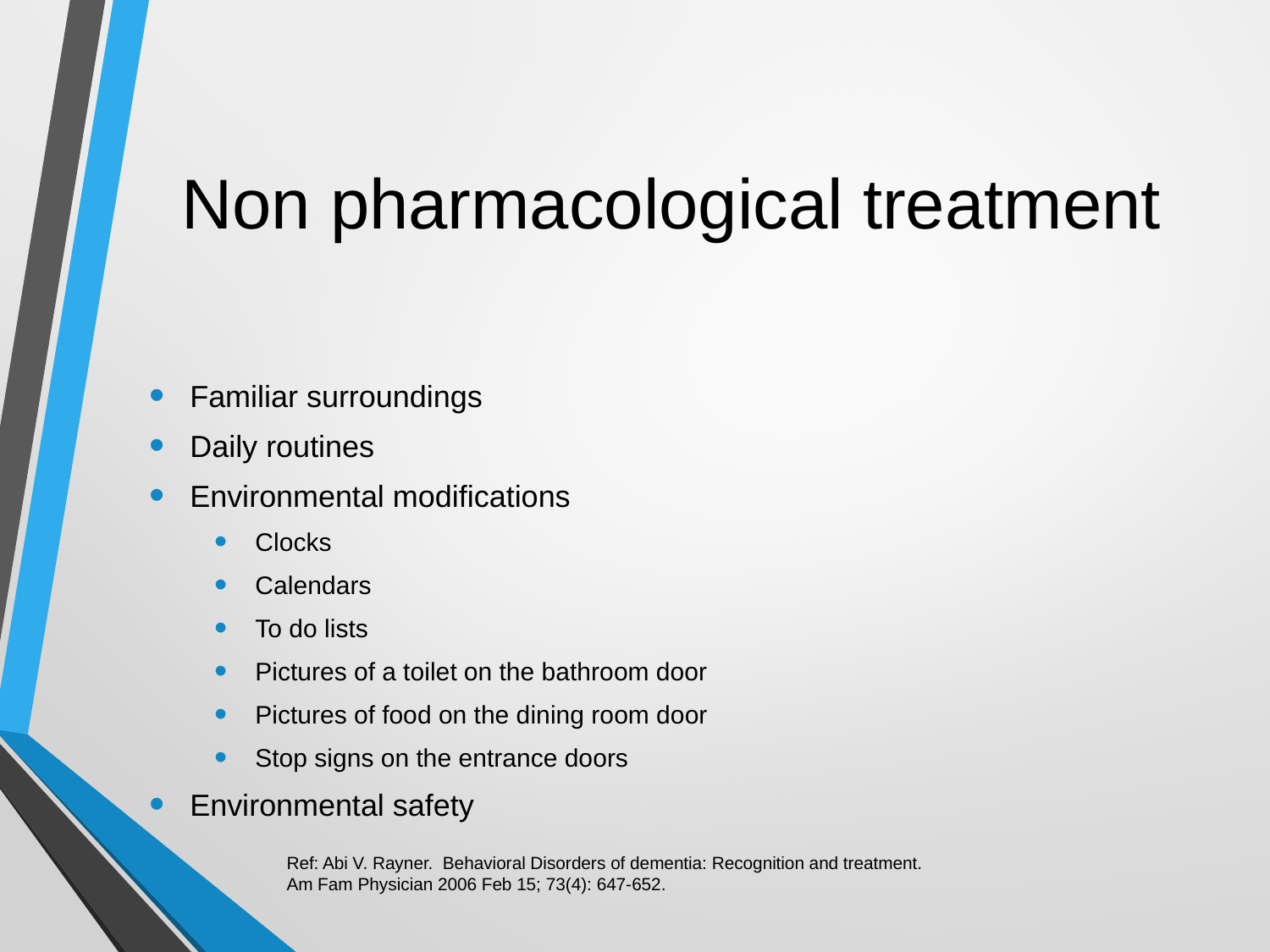

# Non pharmacological treatment
Familiar surroundings
Daily routines
Environmental modifications
Clocks
Calendars
To do lists
Pictures of a toilet on the bathroom door
Pictures of food on the dining room door
Stop signs on the entrance doors
Environmental safety

Ref: Abi V. Rayner.  Behavioral Disorders of dementia: Recognition and treatment.
Am Fam Physician 2006 Feb 15; 73(4): 647-652.